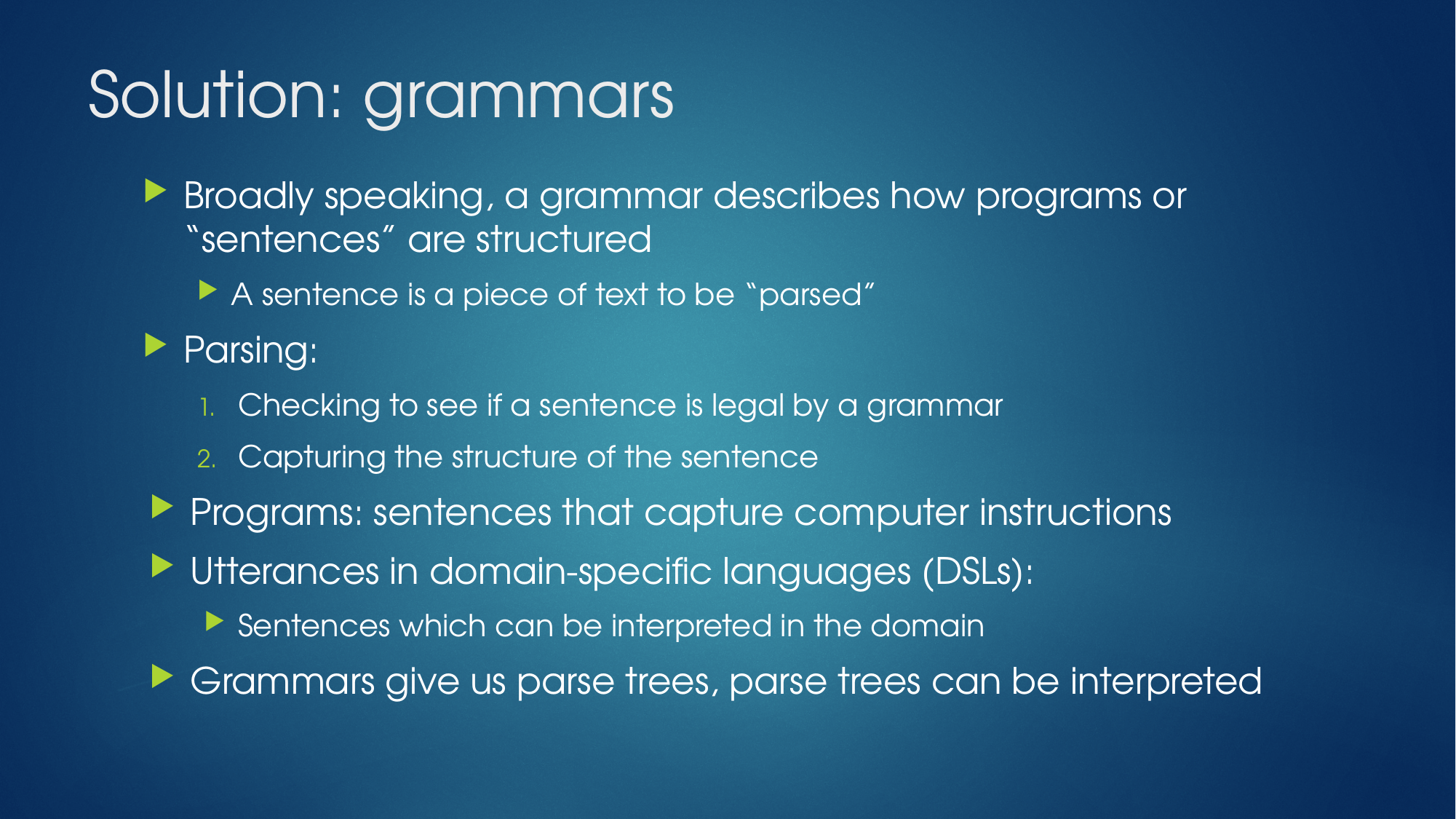

# Solution: grammars
Broadly speaking, a grammar describes how programs or “sentences” are structured
A sentence is a piece of text to be “parsed”
Parsing:
Checking to see if a sentence is legal by a grammar
Capturing the structure of the sentence
Programs: sentences that capture computer instructions
Utterances in domain-specific languages (DSLs):
Sentences which can be interpreted in the domain
Grammars give us parse trees, parse trees can be interpreted